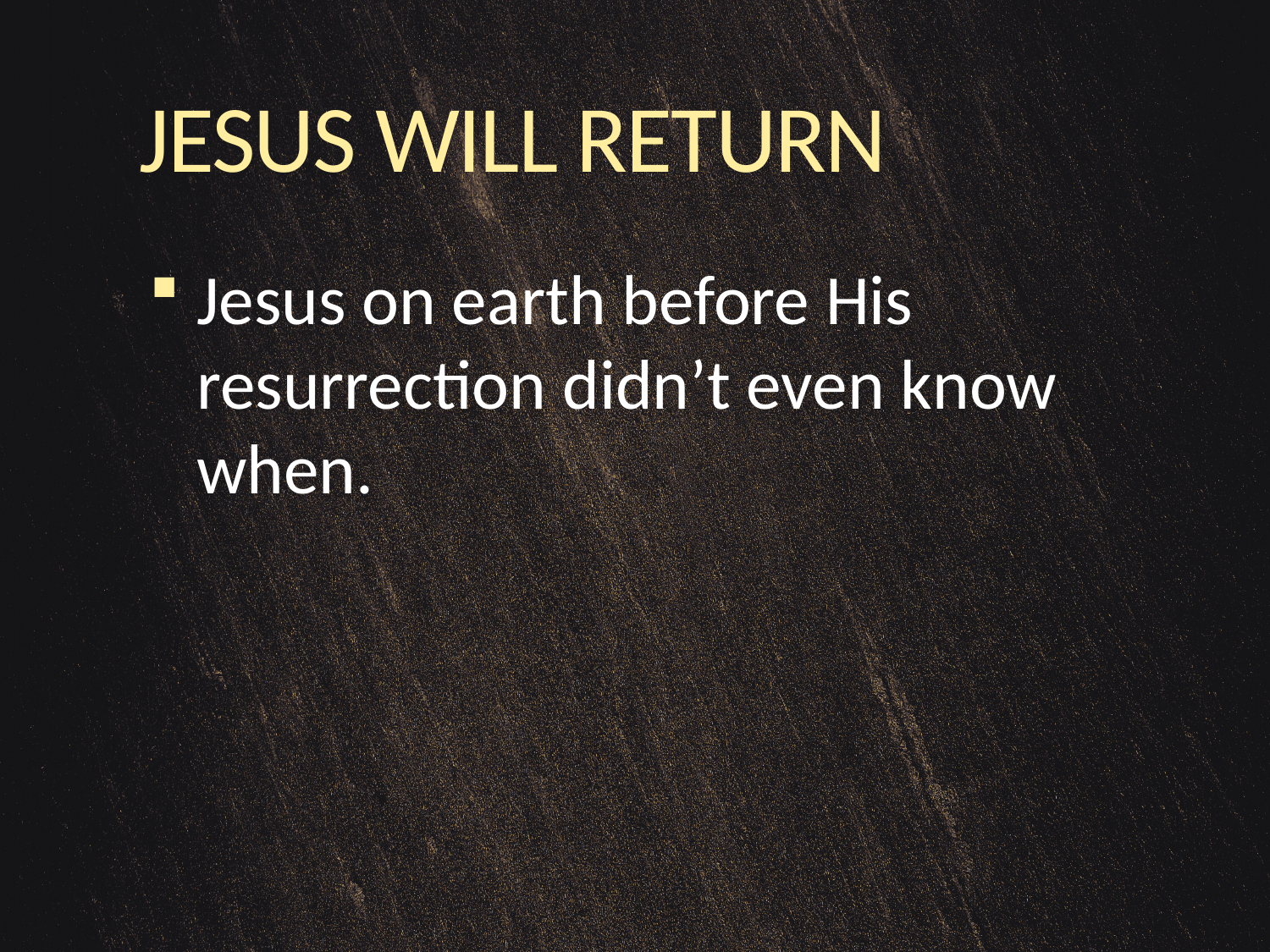

# JESUS WILL RETURN
Jesus on earth before His resurrection didn’t even know when.